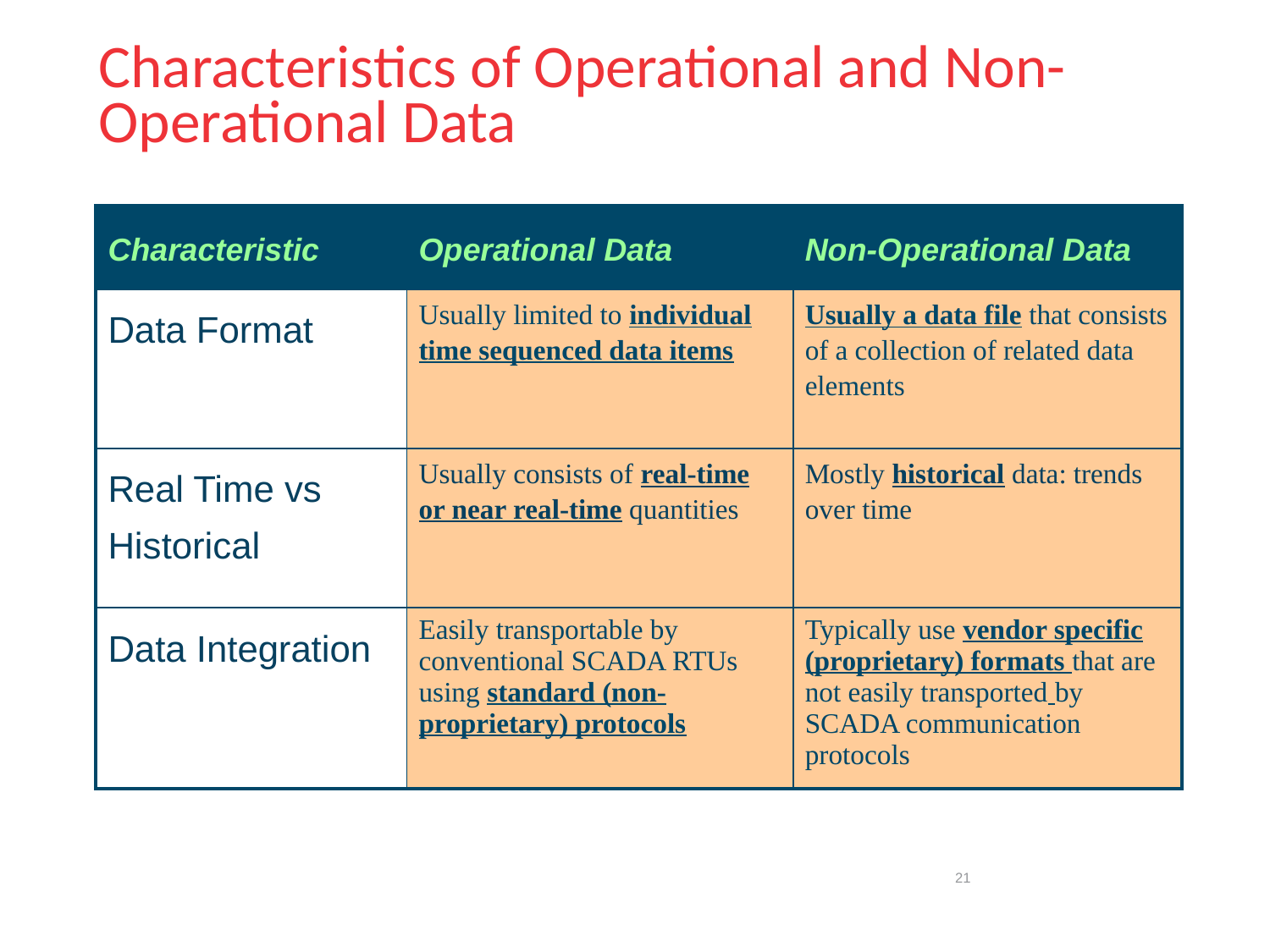

# Characteristics of Operational and Non-Operational Data
| Characteristic | Operational Data | Non-Operational Data |
| --- | --- | --- |
| Data Format | Usually limited to individual time sequenced data items | Usually a data file that consists of a collection of related data elements |
| Real Time vs Historical | Usually consists of real-time or near real-time quantities | Mostly historical data: trends over time |
| Data Integration | Easily transportable by conventional SCADA RTUs using standard (non-proprietary) protocols | Typically use vendor specific (proprietary) formats that are not easily transported by SCADA communication protocols |
21